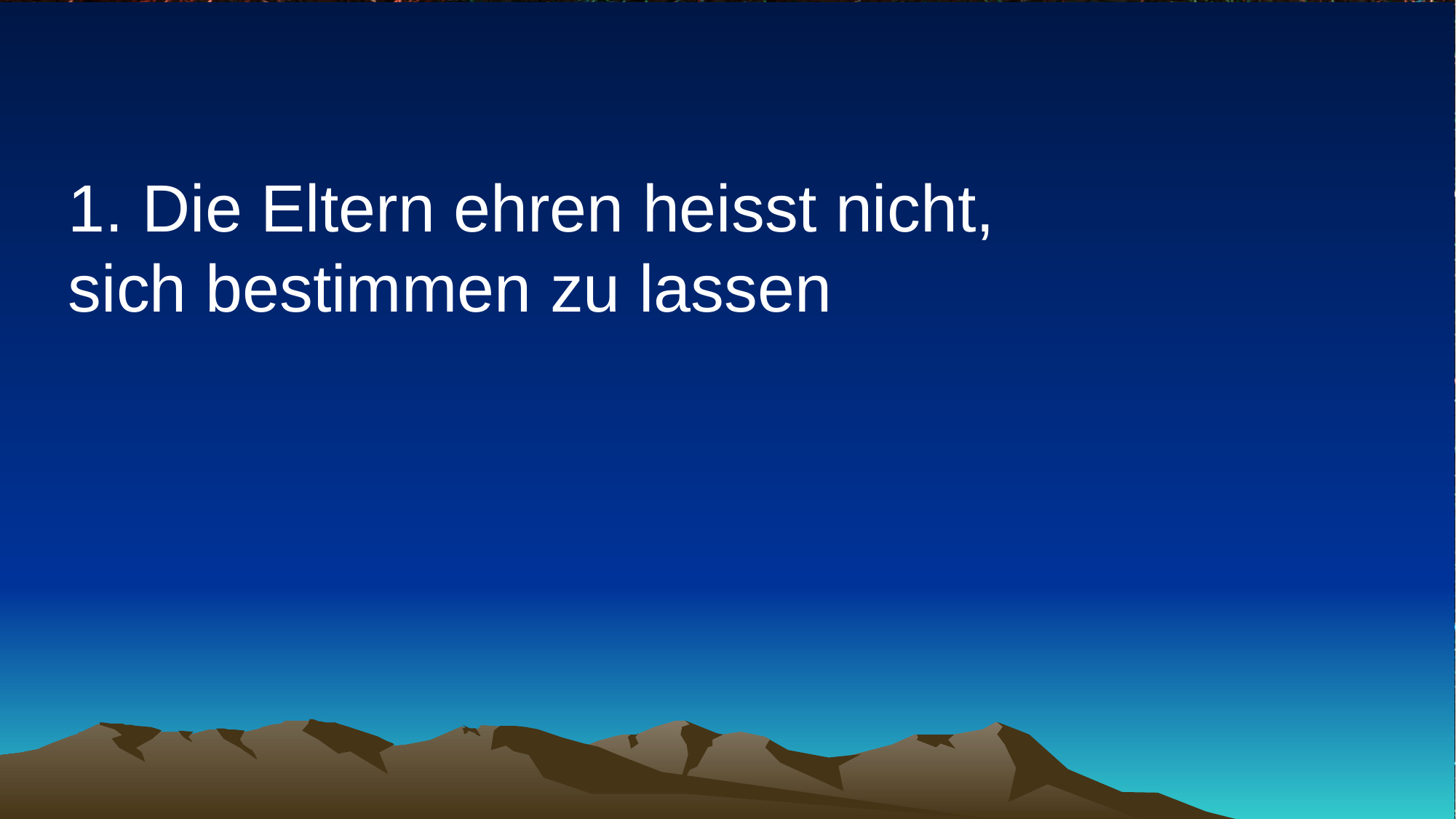

# 1. Die Eltern ehren heisst nicht, sich bestimmen zu lassen